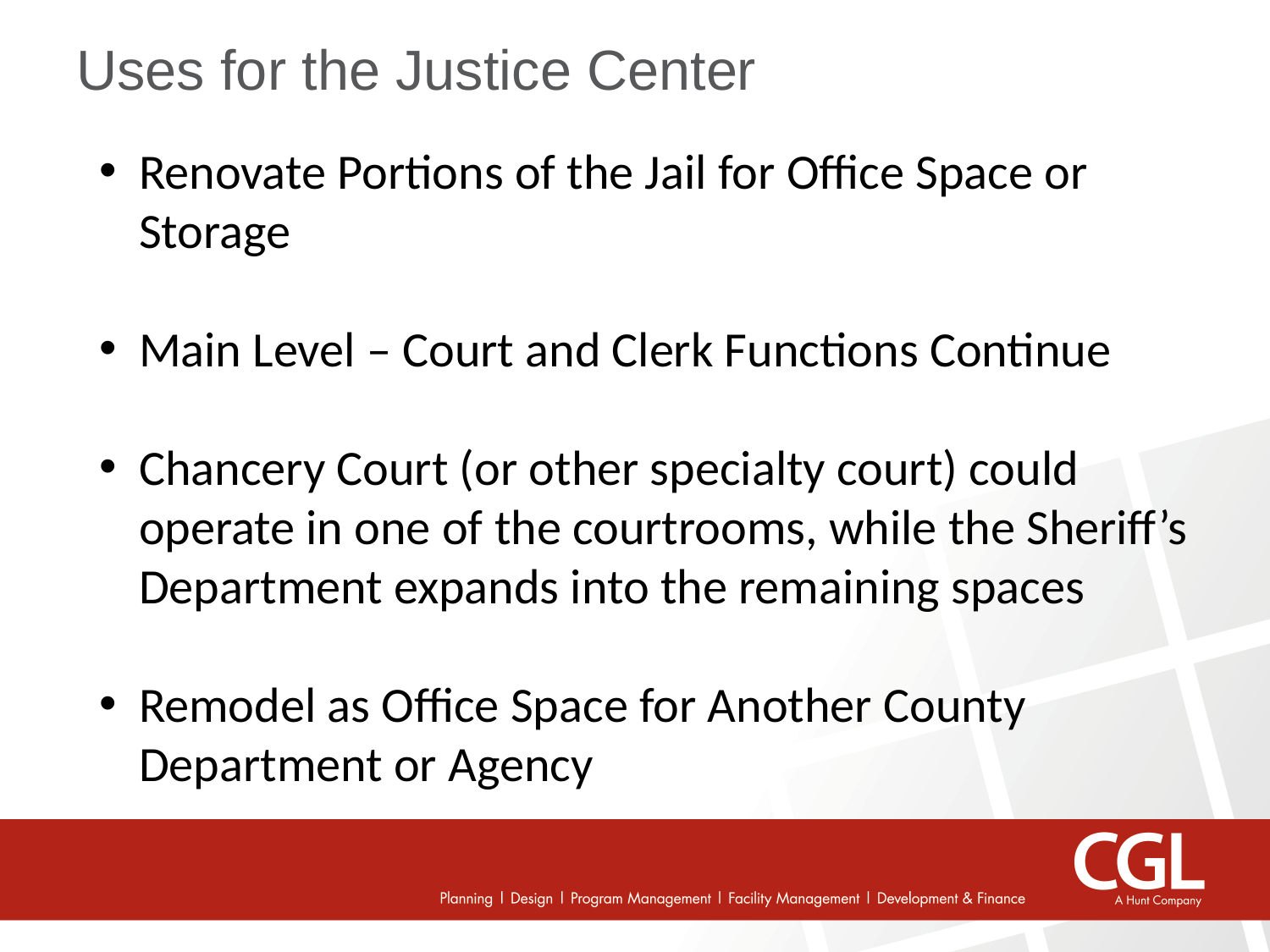

# Uses for the Justice Center
Renovate Portions of the Jail for Office Space or Storage
Main Level – Court and Clerk Functions Continue

Chancery Court (or other specialty court) could operate in one of the courtrooms, while the Sheriff’s Department expands into the remaining spaces
Remodel as Office Space for Another County Department or Agency